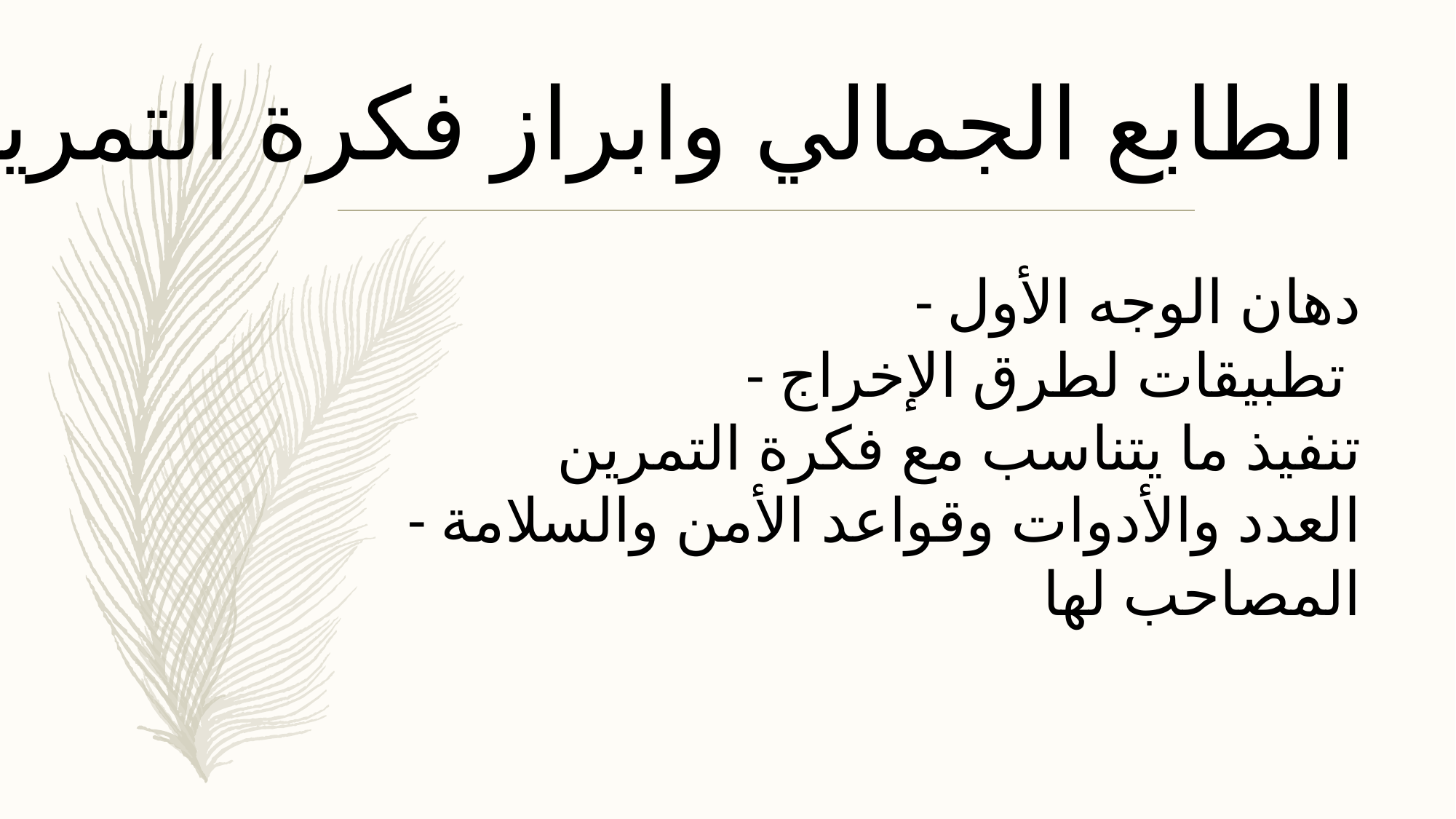

الطابع الجمالي وابراز فكرة التمرين
- دهان الوجه الأول
- تطبيقات لطرق الإخراج
تنفيذ ما يتناسب مع فكرة التمرين
- العدد والأدوات وقواعد الأمن والسلامة المصاحب لها